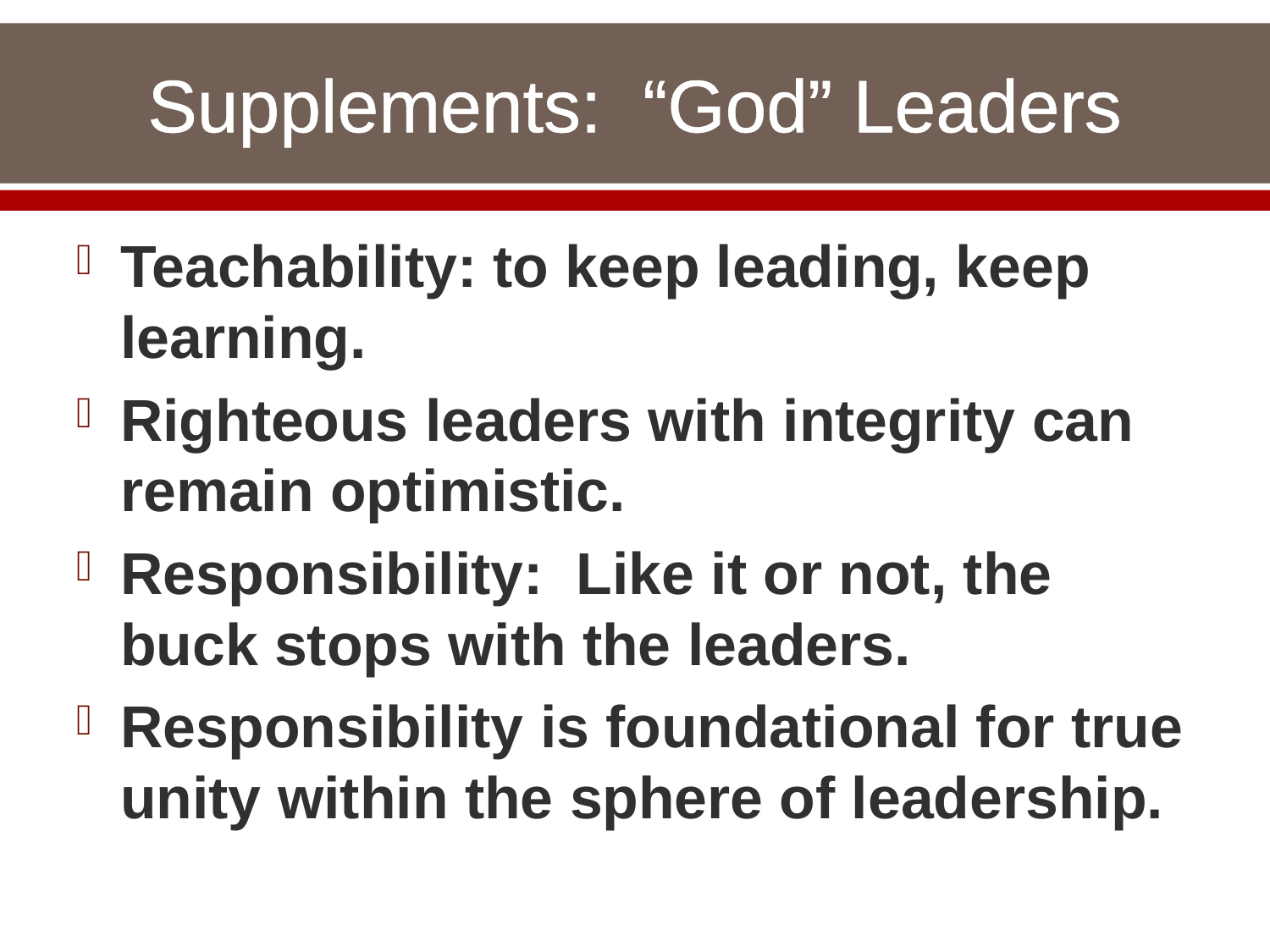

# Supplements:  “God” Leaders
Teachability: to keep leading, keep learning.
Righteous leaders with integrity can remain optimistic.
Responsibility:  Like it or not, the buck stops with the leaders.
Responsibility is foundational for true unity within the sphere of leadership.